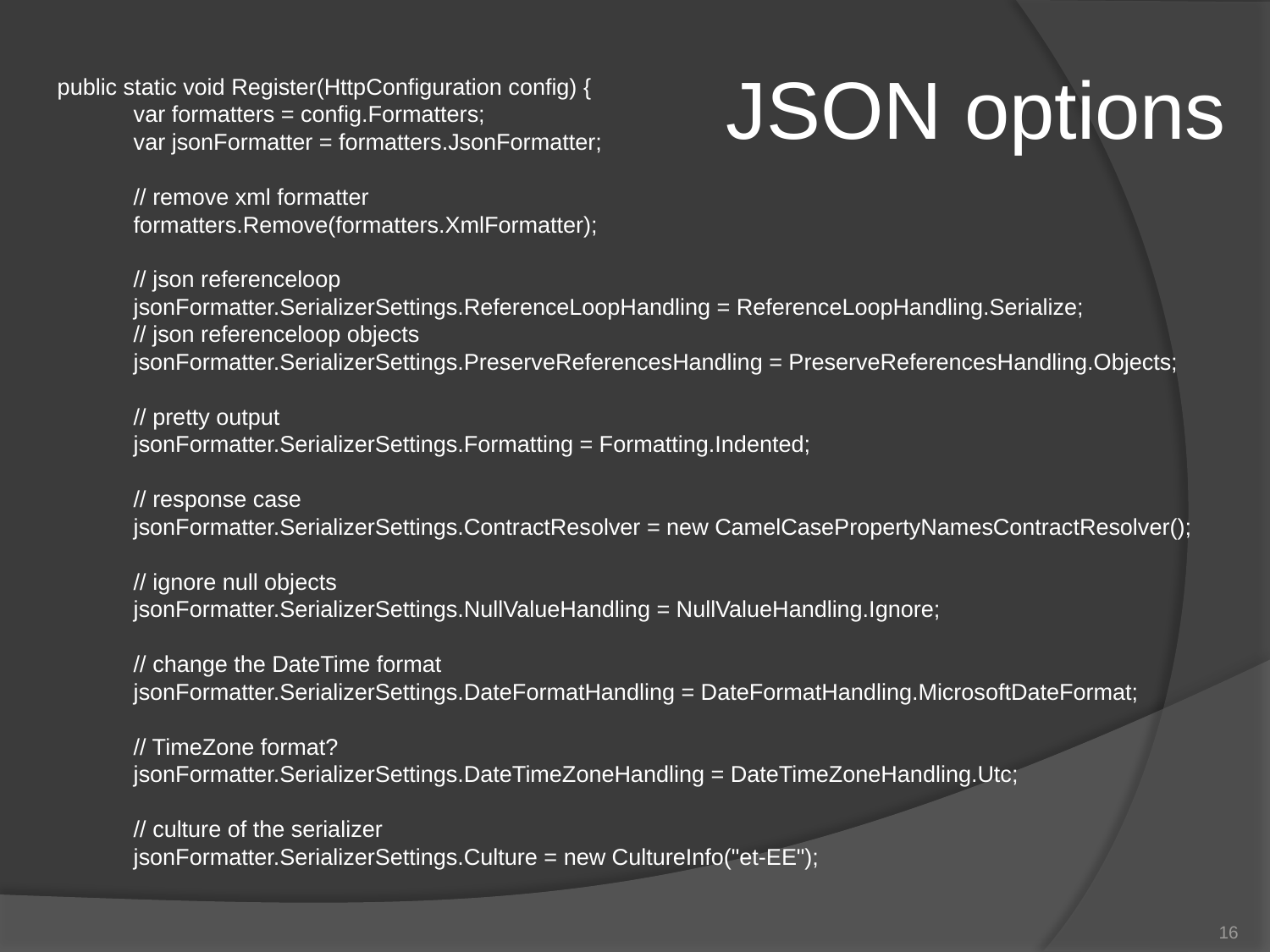

# JSON options
public static void Register(HttpConfiguration config) {
            var formatters = config.Formatters;
            var jsonFormatter = formatters.JsonFormatter;

            // remove xml formatter
            formatters.Remove(formatters.XmlFormatter);

            // json referenceloop
            jsonFormatter.SerializerSettings.ReferenceLoopHandling = ReferenceLoopHandling.Serialize;
            // json referenceloop objects
            jsonFormatter.SerializerSettings.PreserveReferencesHandling = PreserveReferencesHandling.Objects;

            // pretty output
            jsonFormatter.SerializerSettings.Formatting = Formatting.Indented;

            // response case
            jsonFormatter.SerializerSettings.ContractResolver = new CamelCasePropertyNamesContractResolver();

            // ignore null objects
            jsonFormatter.SerializerSettings.NullValueHandling = NullValueHandling.Ignore;

            // change the DateTime format
            jsonFormatter.SerializerSettings.DateFormatHandling = DateFormatHandling.MicrosoftDateFormat;

            // TimeZone format?
            jsonFormatter.SerializerSettings.DateTimeZoneHandling = DateTimeZoneHandling.Utc;

            // culture of the serializer
            jsonFormatter.SerializerSettings.Culture = new CultureInfo("et-EE");
16